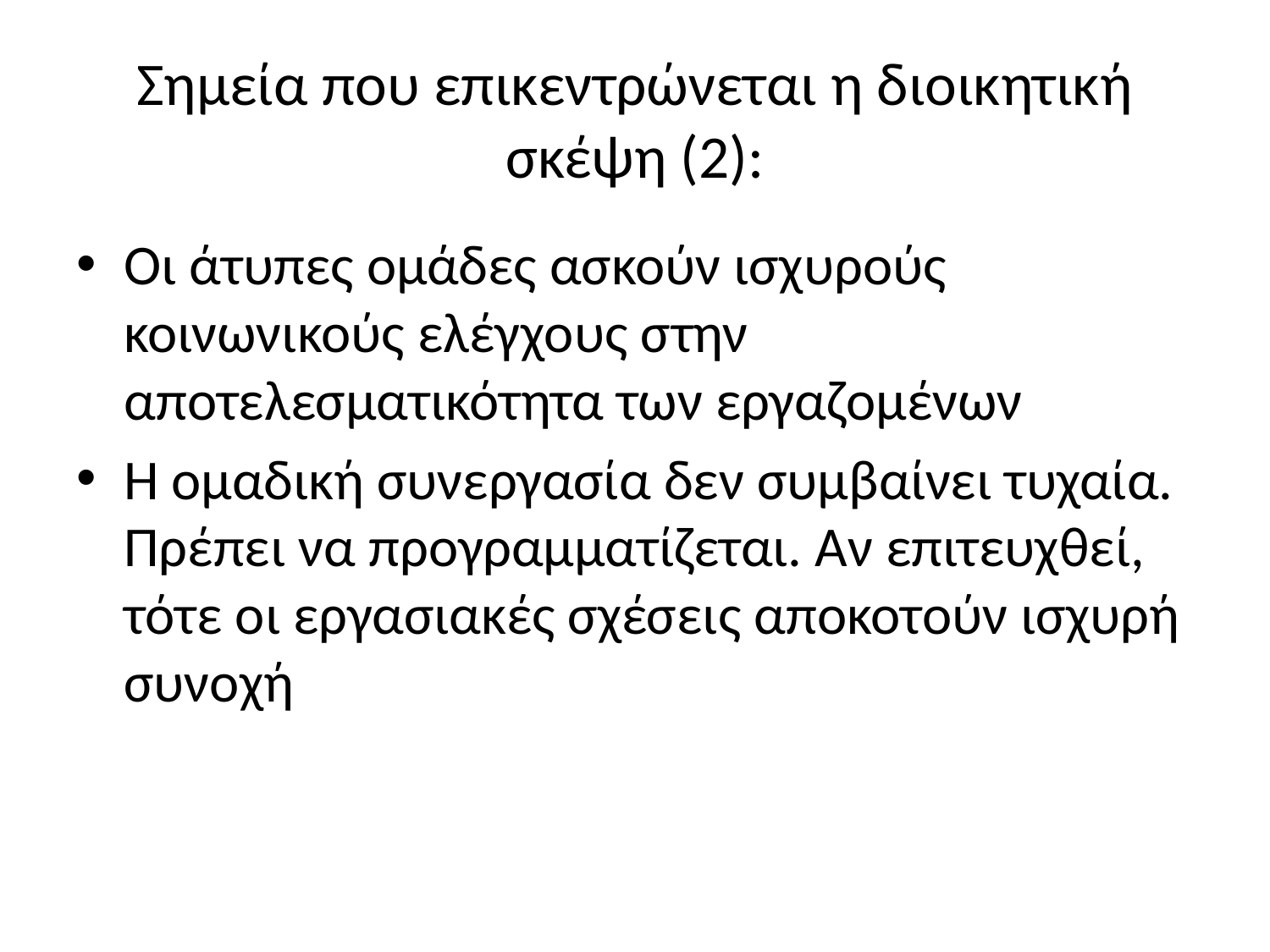

# Σημεία που επικεντρώνεται η διοικητική σκέψη (2):
Οι άτυπες ομάδες ασκούν ισχυρούς κοινωνικούς ελέγχους στην αποτελεσματικότητα των εργαζομένων
Η ομαδική συνεργασία δεν συμβαίνει τυχαία. Πρέπει να προγραμματίζεται. Αν επιτευχθεί, τότε οι εργασιακές σχέσεις αποκοτούν ισχυρή συνοχή